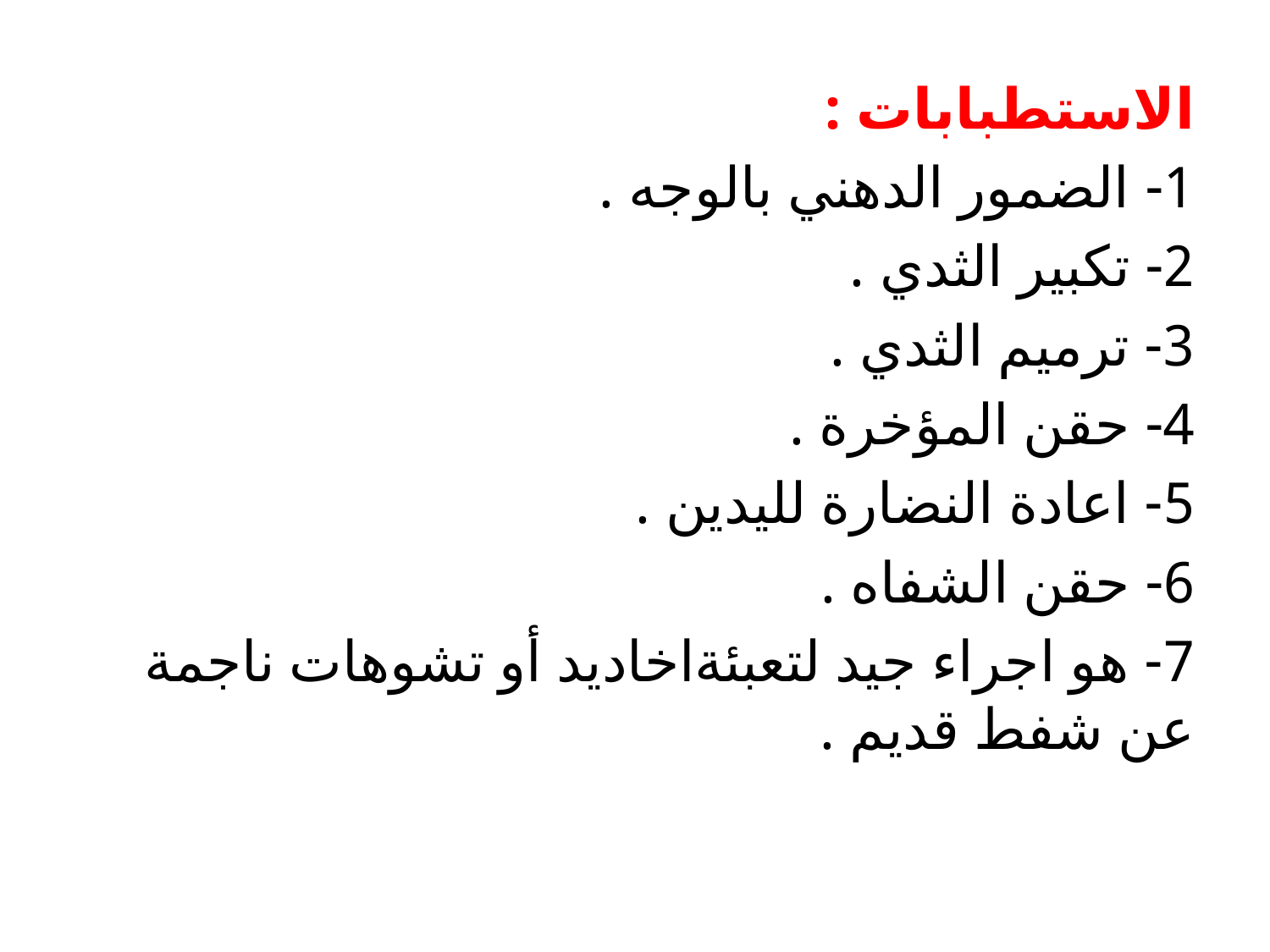

الاستطبابات :
1- الضمور الدهني بالوجه .
2- تكبير الثدي .
3- ترميم الثدي .
4- حقن المؤخرة .
5- اعادة النضارة لليدين .
6- حقن الشفاه .
7- هو اجراء جيد لتعبئةاخاديد أو تشوهات ناجمة عن شفط قديم .